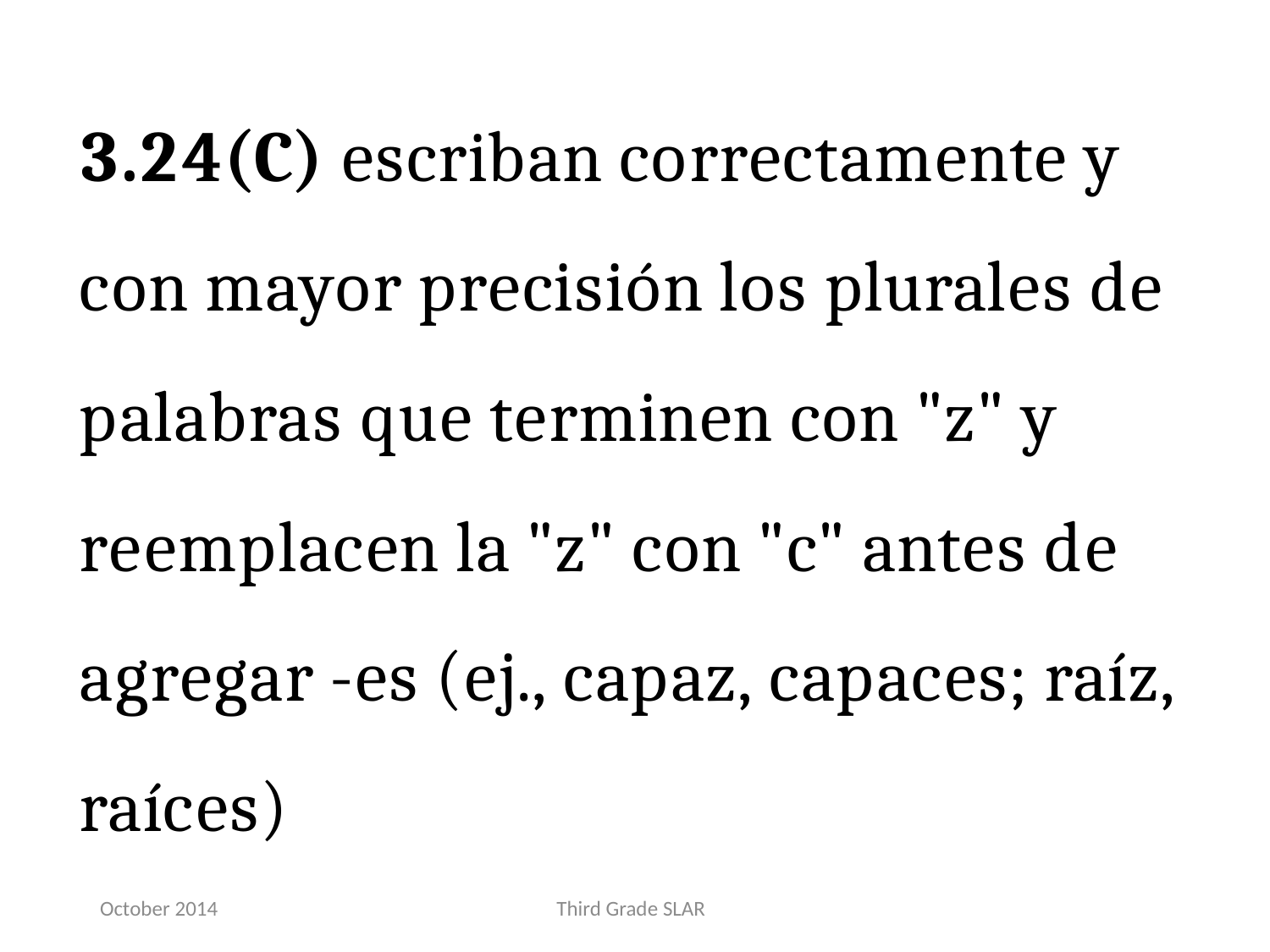

3.24(C) escriban correctamente y con mayor precisión los plurales de palabras que terminen con "z" y reemplacen la "z" con "c" antes de agregar -es (ej., capaz, capaces; raíz, raíces)
October 2014
Third Grade SLAR